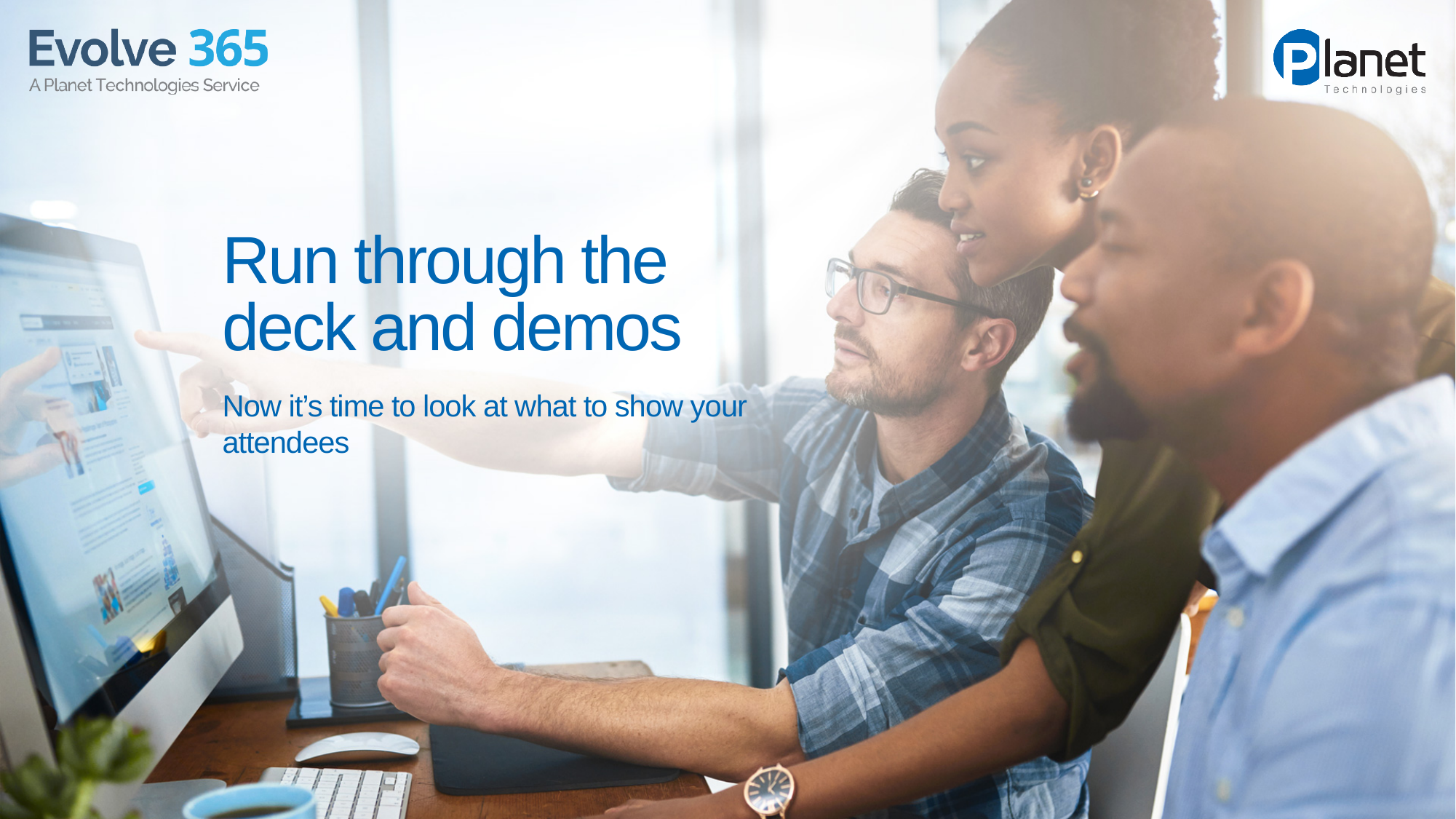

# Run through the deck and demos
Now it’s time to look at what to show your attendees